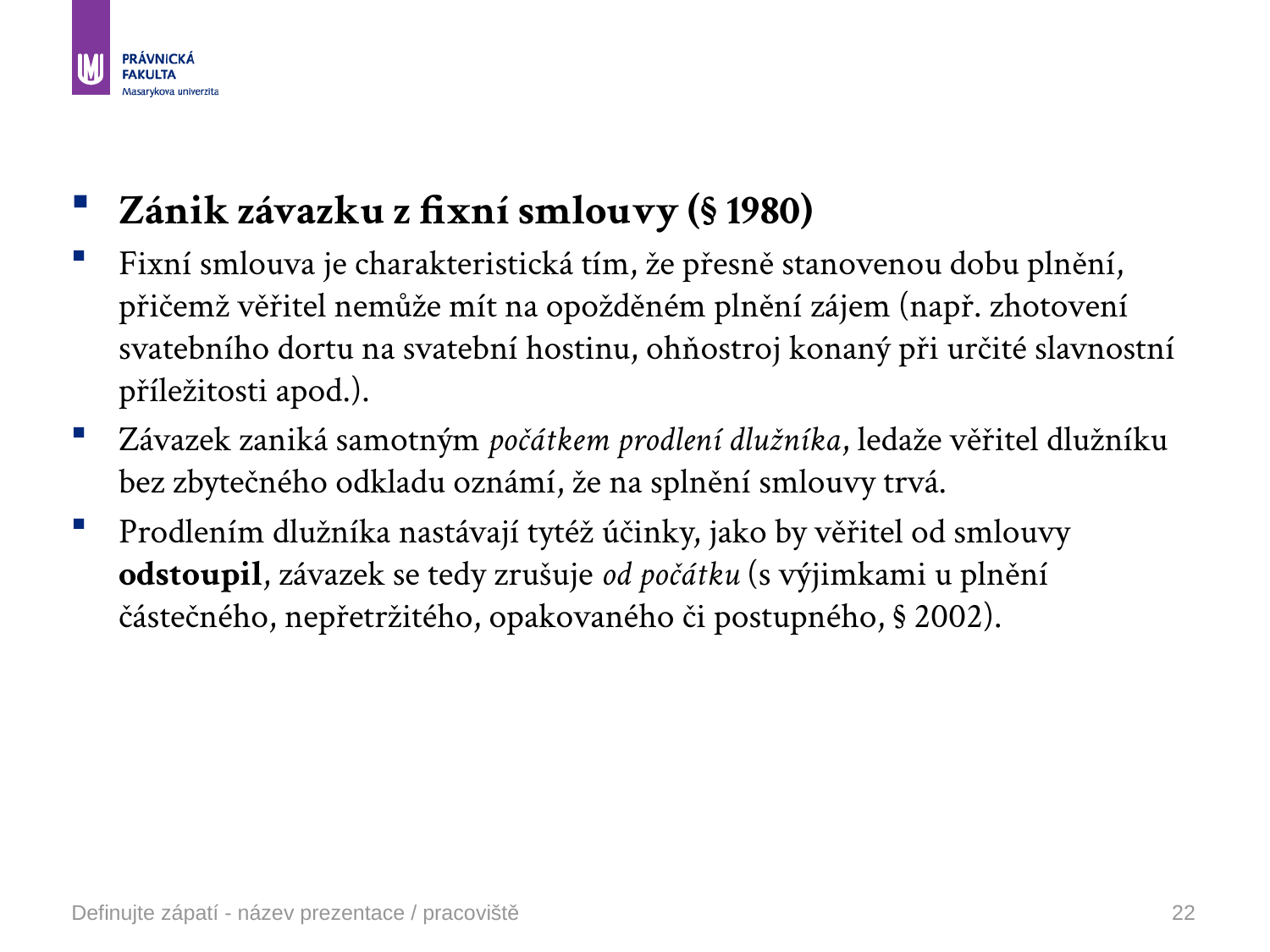

Zánik závazku z fixní smlouvy (§ 1980)
Fixní smlouva je charakteristická tím, že přesně stanovenou dobu plnění, přičemž věřitel nemůže mít na opožděném plnění zájem (např. zhotovení svatebního dortu na svatební hostinu, ohňostroj konaný při určité slavnostní příležitosti apod.).
Závazek zaniká samotným počátkem prodlení dlužníka, ledaže věřitel dlužníku bez zbytečného odkladu oznámí, že na splnění smlouvy trvá.
Prodlením dlužníka nastávají tytéž účinky, jako by věřitel od smlouvy odstoupil, závazek se tedy zrušuje od počátku (s výjimkami u plnění částečného, nepřetržitého, opakovaného či postupného, § 2002).
Definujte zápatí - název prezentace / pracoviště
22